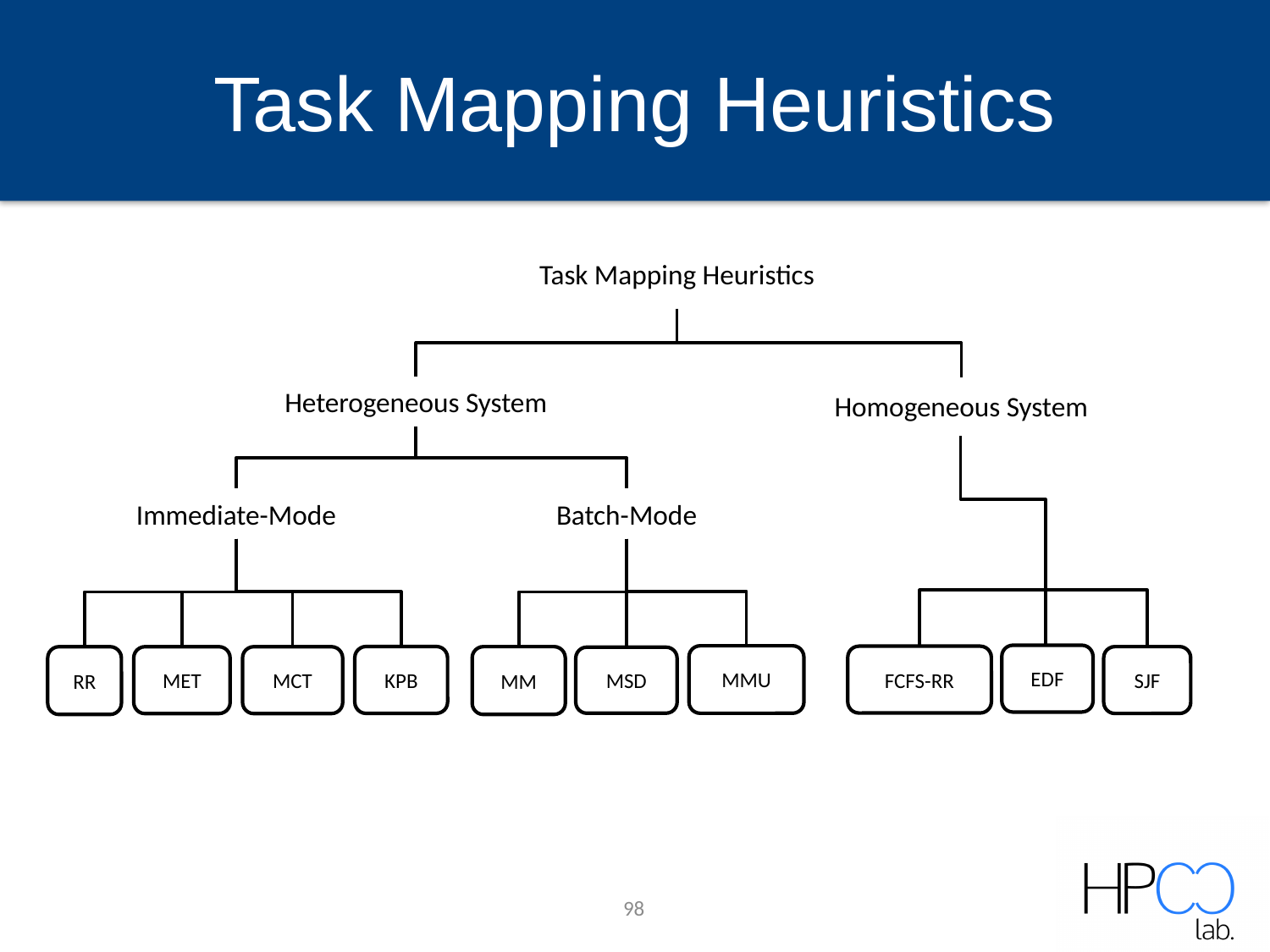

# Task Mapping Heuristics
Task Mapping Heuristics
Heterogeneous System
Homogeneous System
Immediate-Mode
KPB
MET
RR
MCT
Batch-Mode
MMU
MM
MSD
EDF
FCFS-RR
SJF
98